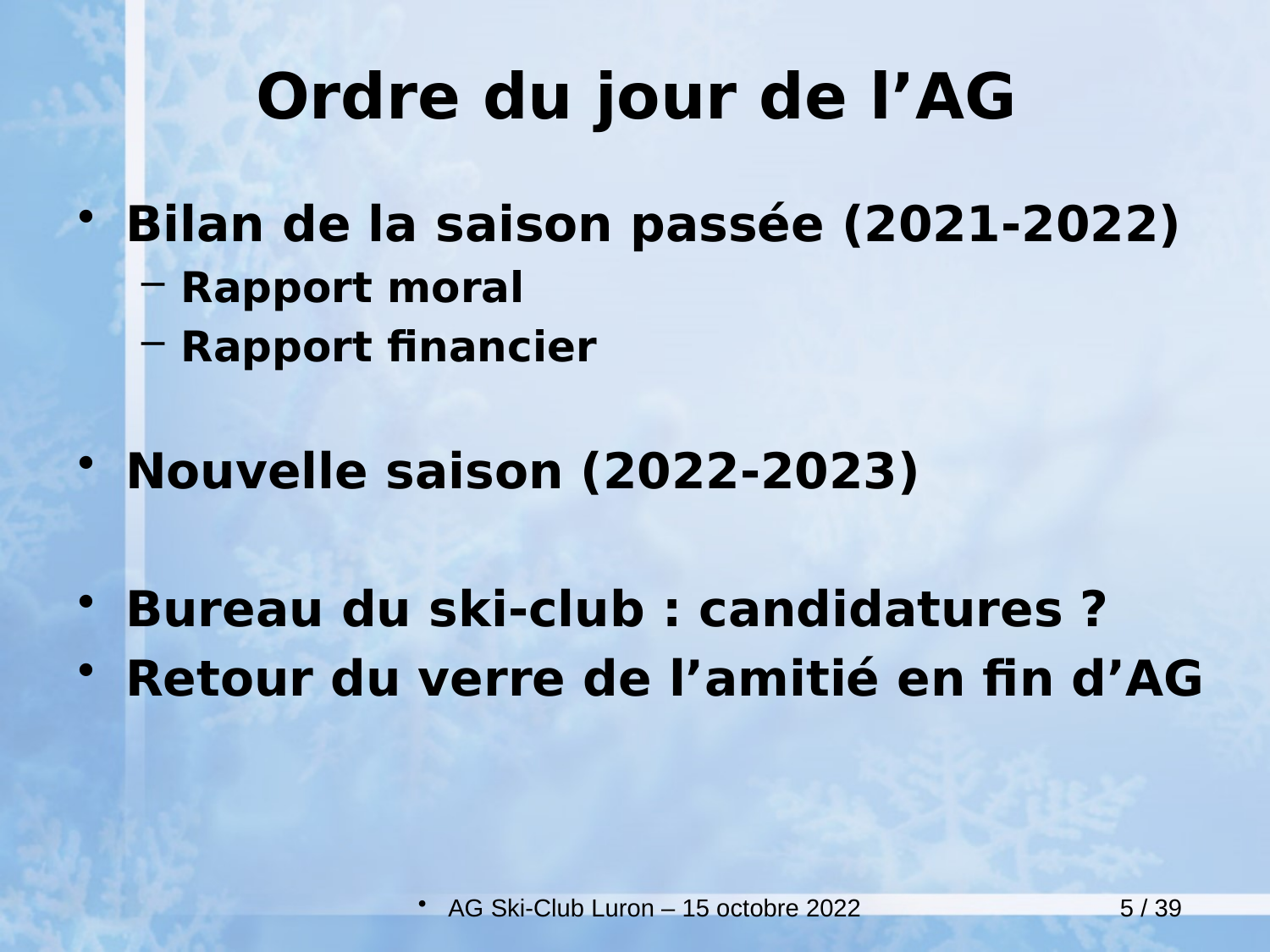

# Ordre du jour de l’AG
Bilan de la saison passée (2021-2022)
Rapport moral
Rapport financier

Nouvelle saison (2022-2023)

Bureau du ski-club : candidatures ?
Retour du verre de l’amitié en fin d’AG

5 / 39
AG Ski-Club Luron – 15 octobre 2022